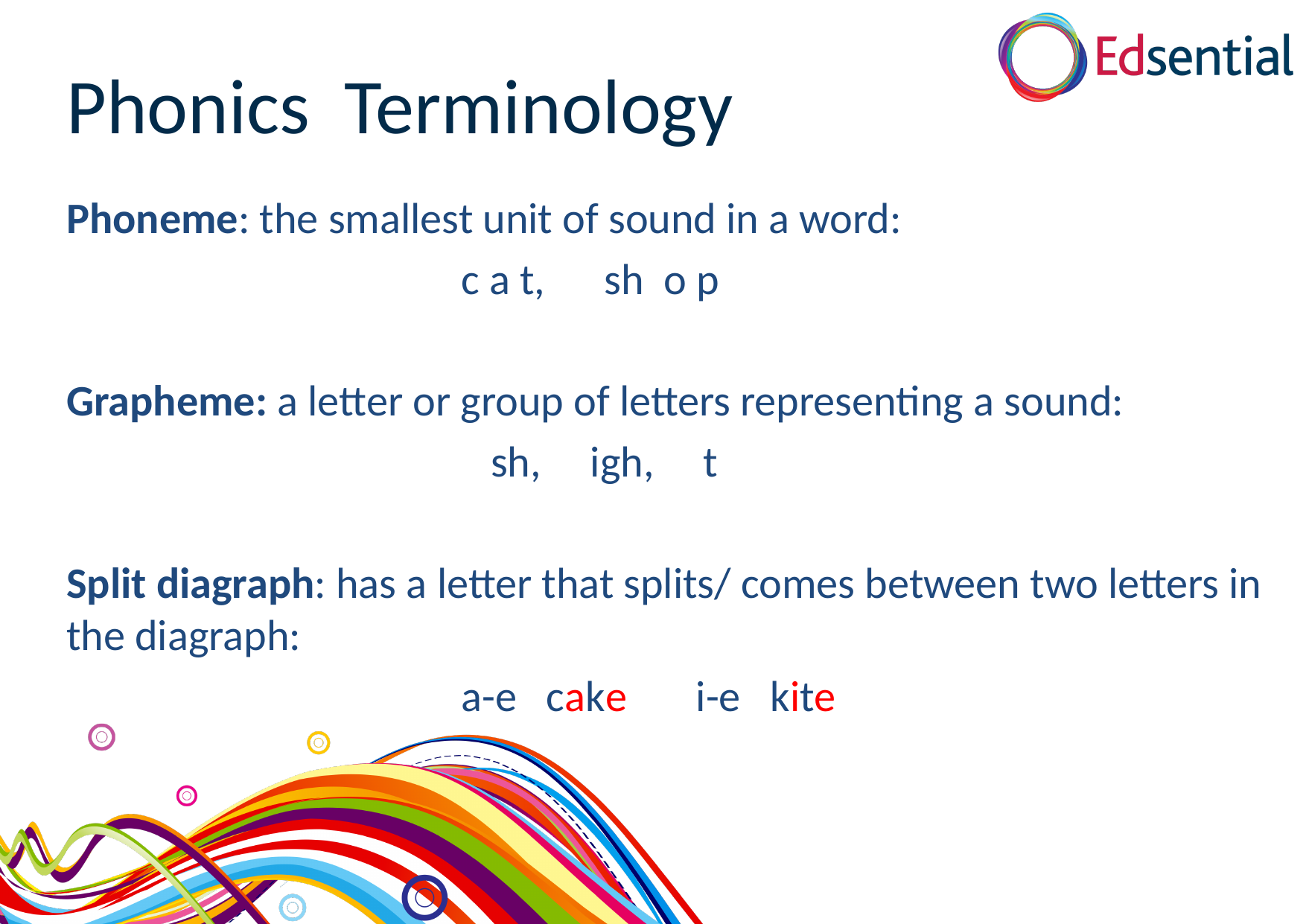

# Phonics  Terminology
Phoneme: the smallest unit of sound in a word:
                                        c a t,      sh  o p

Grapheme: a letter or group of letters representing a sound:
                                           sh,     igh,     t

Split diagraph: has a letter that splits/ comes between two letters in the diagraph:
                                        a-e   cake       i-e   kite